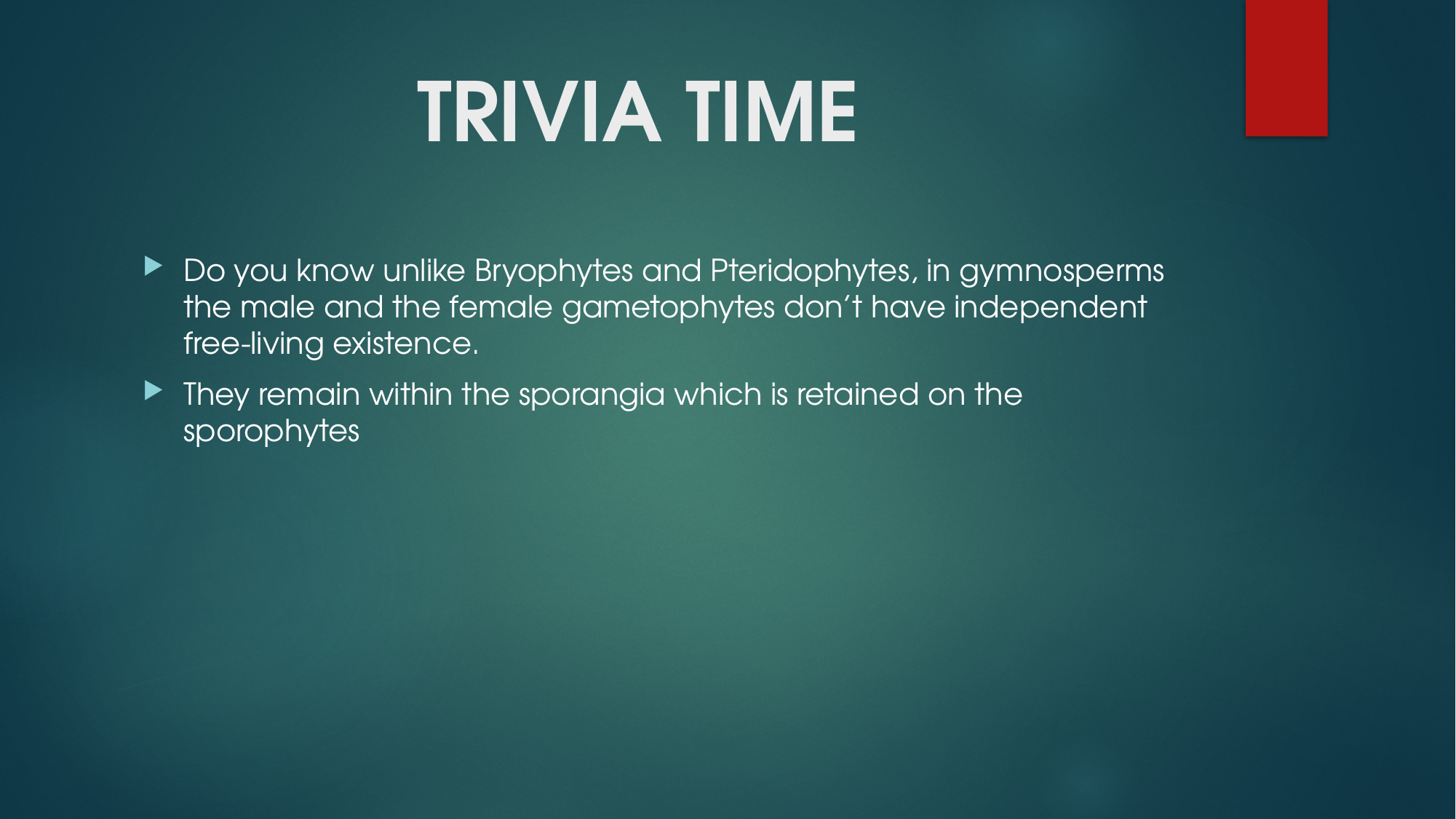

# TRIVIA TIME
Do you know unlike Bryophytes and Pteridophytes, in gymnosperms the male and the female gametophytes don’t have independent free-living existence.
They remain within the sporangia which is retained on the sporophytes